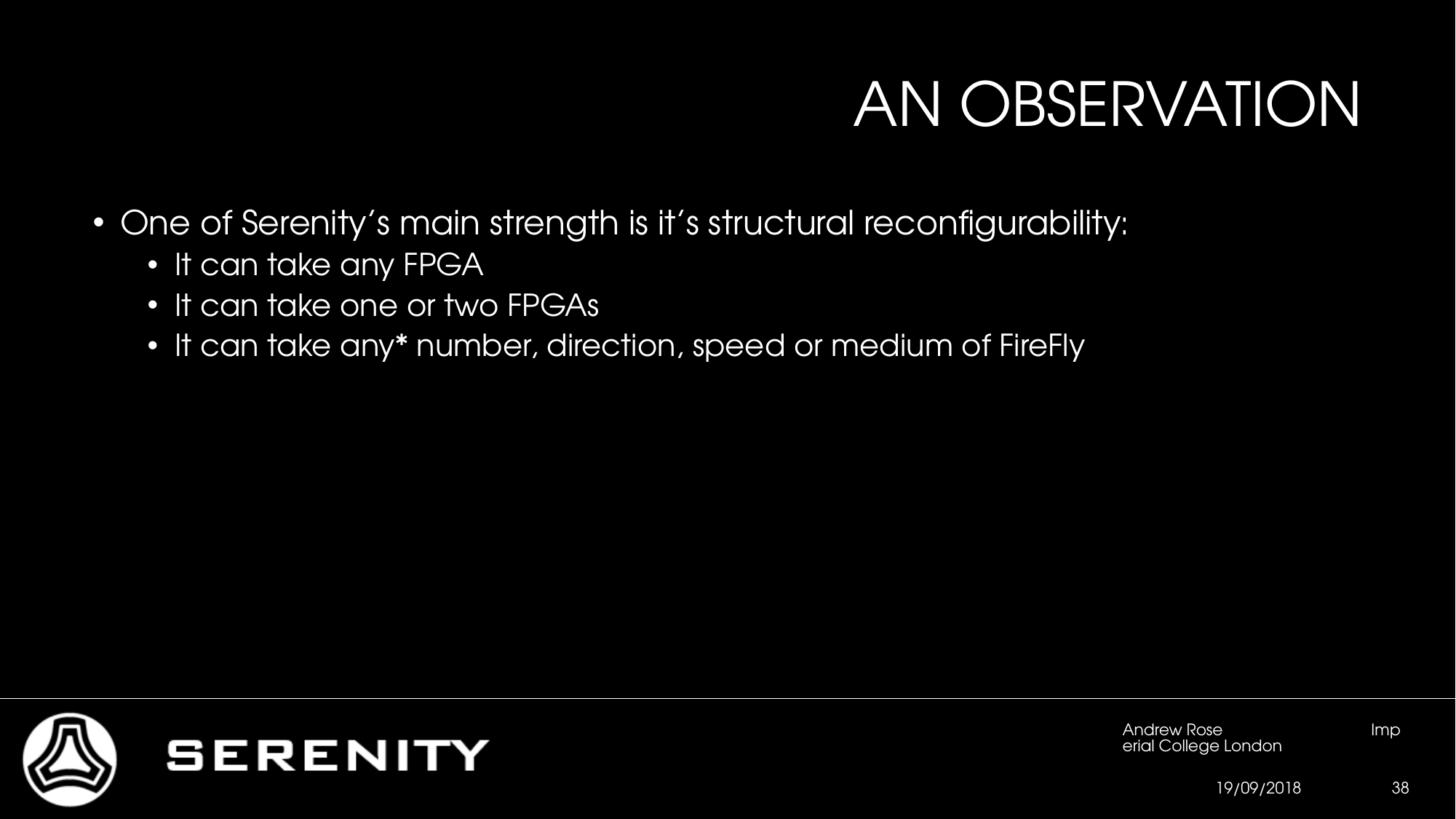

# An observation
One of Serenity’s main strength is it’s structural reconfigurability:
It can take any FPGA
It can take one or two FPGAs
It can take any* number, direction, speed or medium of FireFly

Andrew Rose                                  Imperial College London
19/09/2018
38